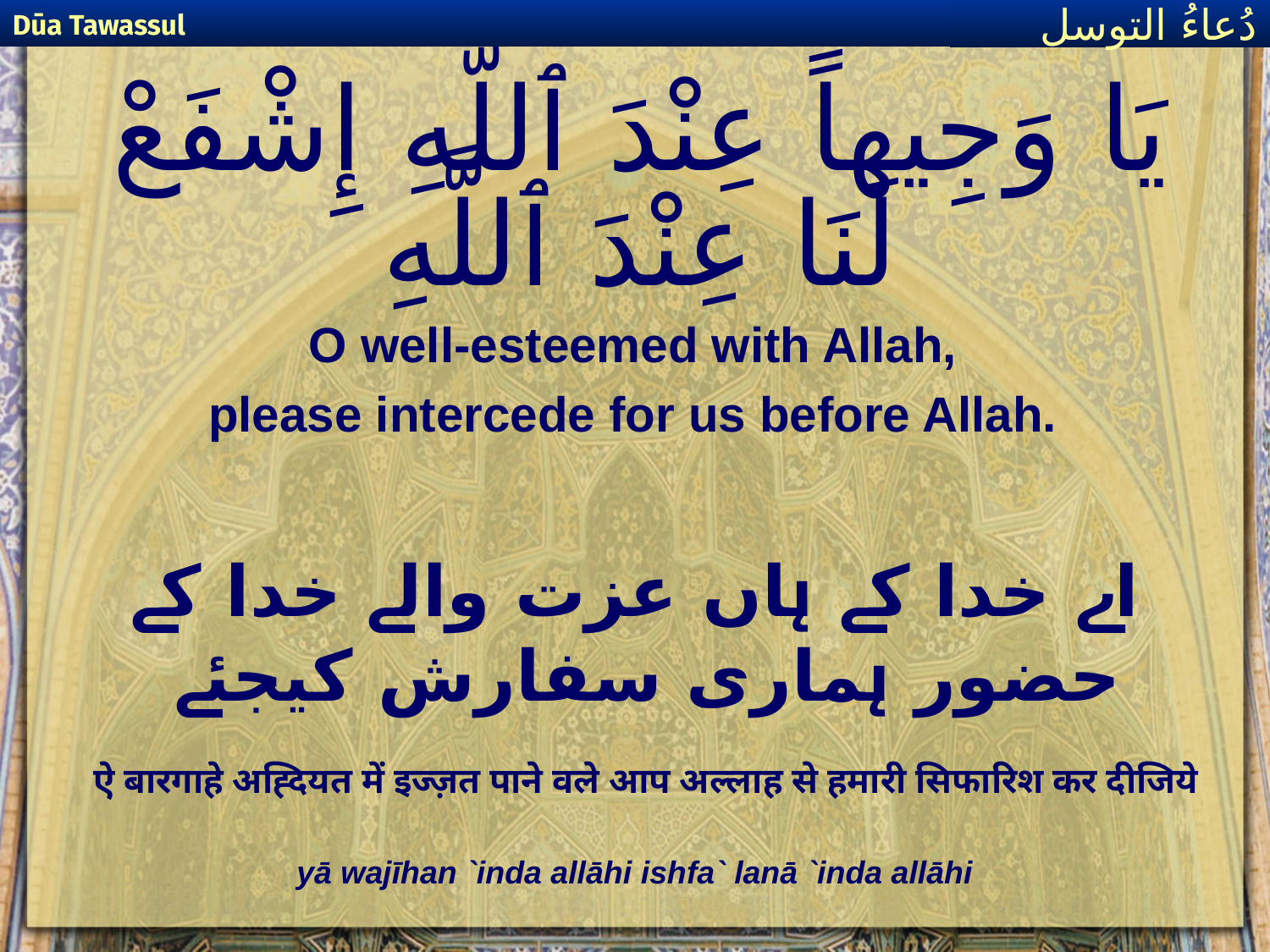

Dūa Tawassul
دُعاءُ التوسل
# يَا وَجِيهاً عِنْدَ ٱللَّهِ إِشْفَعْ لَنَا عِنْدَ ٱللَّهِ
O well-esteemed with Allah,
please intercede for us before Allah.
اے خدا کے ہاں عزت والے خدا کے حضور ہماری سفارش کیجئے
ऐ बारगाहे अह्दियत में इज्ज़त पाने वले आप अल्लाह से हमारी सिफारिश कर दीजिये
yā wajīhan `inda allāhi ishfa` lanā `inda allāhi